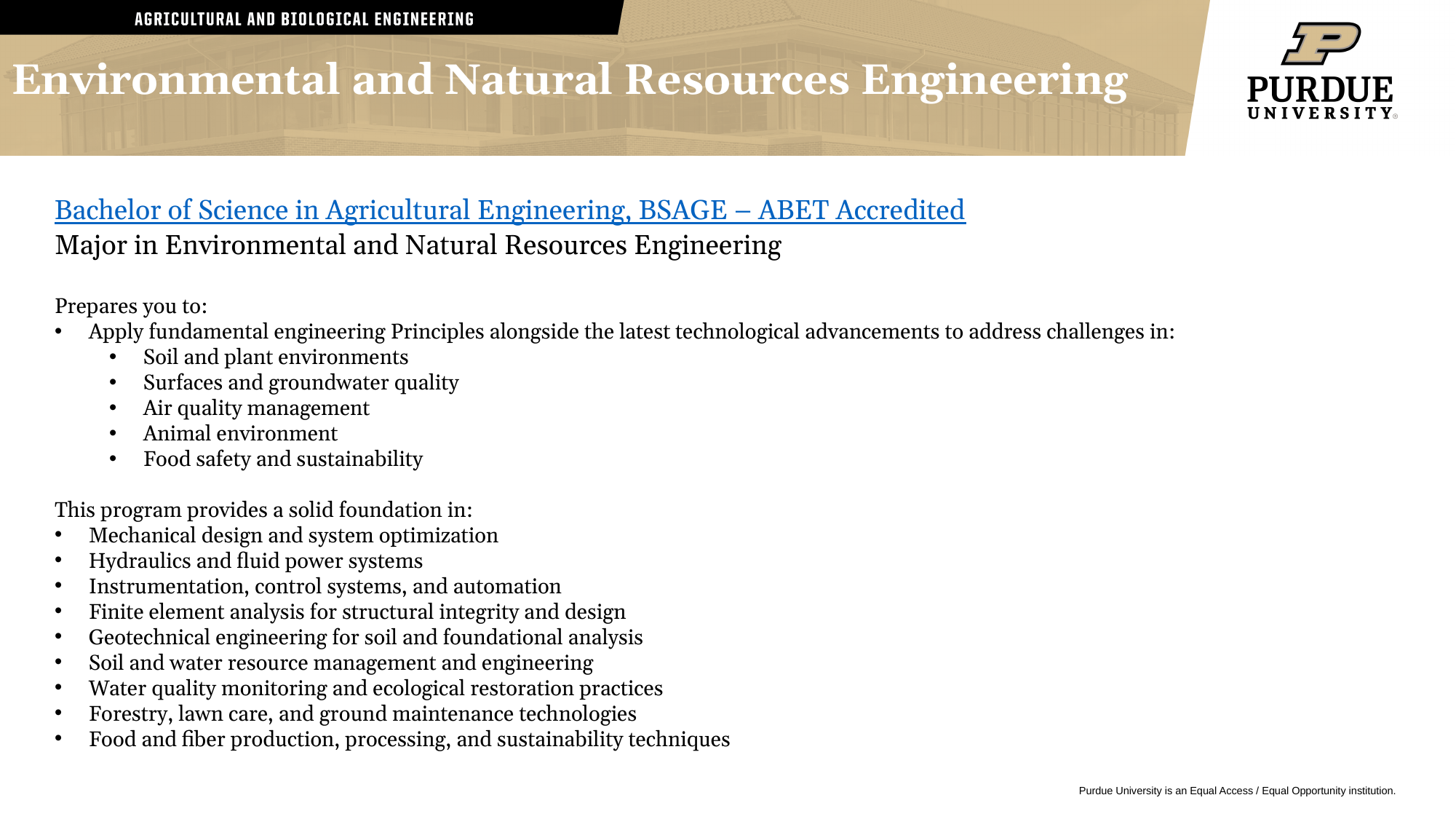

Environmental and Natural Resources Engineering
Bachelor of Science in Agricultural Engineering, BSAGE – ABET Accredited
Major in Environmental and Natural Resources Engineering

Prepares you to:
Apply fundamental engineering Principles alongside the latest technological advancements to address challenges in:
Soil and plant environments
Surfaces and groundwater quality
Air quality management
Animal environment
Food safety and sustainability

This program provides a solid foundation in:
Mechanical design and system optimization
Hydraulics and fluid power systems
Instrumentation, control systems, and automation
Finite element analysis for structural integrity and design
Geotechnical engineering for soil and foundational analysis
Soil and water resource management and engineering
Water quality monitoring and ecological restoration practices
Forestry, lawn care, and ground maintenance technologies
Food and fiber production, processing, and sustainability techniques